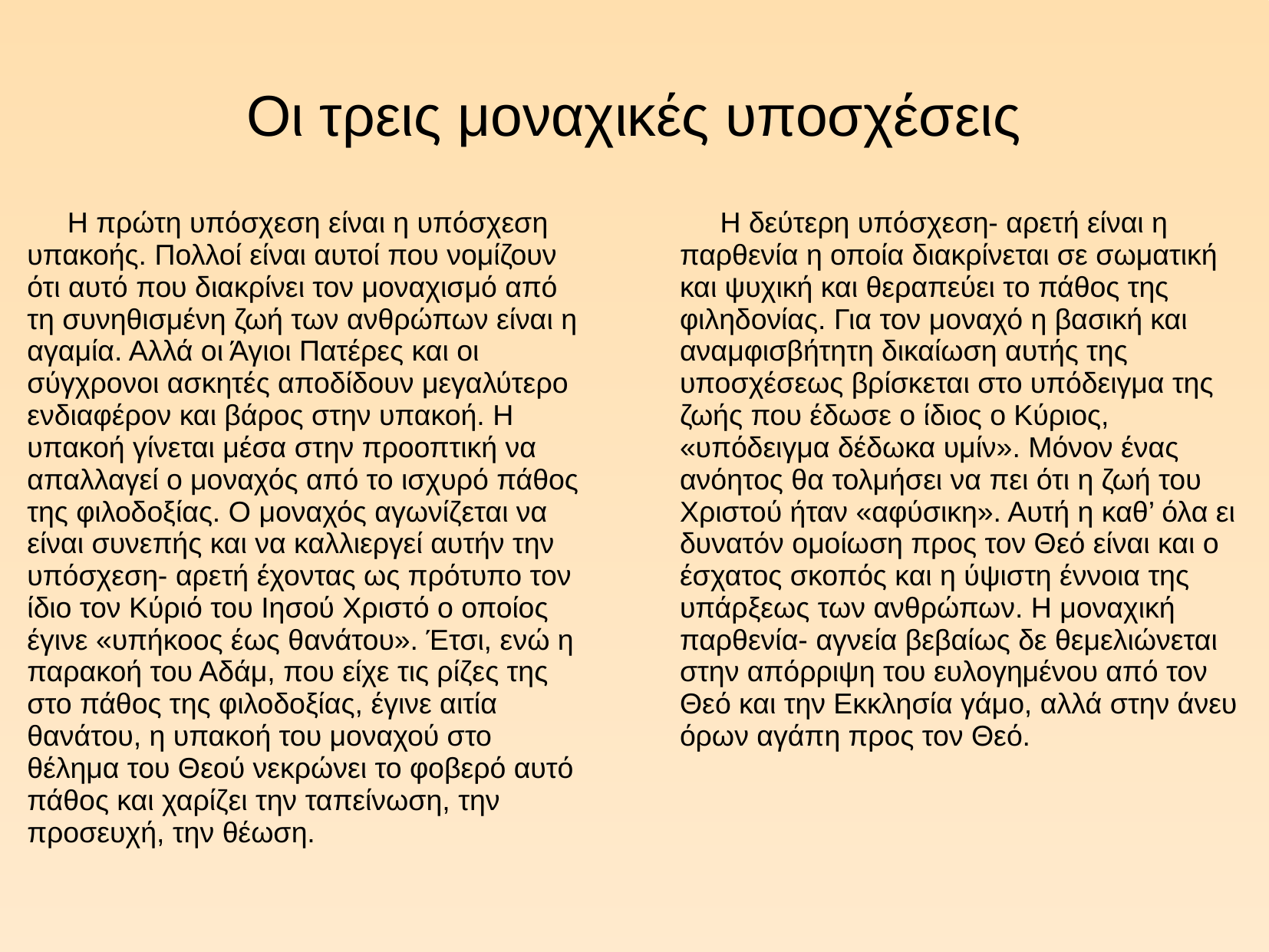

# Οι τρεις μοναχικές υποσχέσεις
     Η πρώτη υπόσχεση είναι η υπόσχεση υπακοής. Πολλοί είναι αυτοί που νομίζουν ότι αυτό που διακρίνει τον μοναχισμό από τη συνηθισμένη ζωή των ανθρώπων είναι η αγαμία. Αλλά οι Άγιοι Πατέρες και οι σύγχρονοι ασκητές αποδίδουν μεγαλύτερο ενδιαφέρον και βάρος στην υπακοή. Η υπακοή γίνεται μέσα στην προοπτική να απαλλαγεί ο μοναχός από το ισχυρό πάθος της φιλοδοξίας. Ο μοναχός αγωνίζεται να είναι συνεπής και να καλλιεργεί αυτήν την υπόσχεση- αρετή έχοντας ως πρότυπο τον ίδιο τον Κύριό του Ιησού Χριστό ο οποίος έγινε «υπήκοος έως θανάτου». Έτσι, ενώ η παρακοή του Αδάμ, που είχε τις ρίζες της στο πάθος της φιλοδοξίας, έγινε αιτία θανάτου, η υπακοή του μοναχού στο θέλημα του Θεού νεκρώνει το φοβερό αυτό πάθος και χαρίζει την ταπείνωση, την προσευχή, την θέωση.
     Η δεύτερη υπόσχεση- αρετή είναι η παρθενία η οποία διακρίνεται σε σωματική και ψυχική και θεραπεύει το πάθος της φιληδονίας. Για τον μοναχό η βασική και αναμφισβήτητη δικαίωση αυτής της υποσχέσεως βρίσκεται στο υπόδειγμα της ζωής που έδωσε ο ίδιος ο Κύριος, «υπόδειγμα δέδωκα υμίν». Μόνον ένας ανόητος θα τολμήσει να πει ότι η ζωή του Χριστού ήταν «αφύσικη». Αυτή η καθ’ όλα ει δυνατόν ομοίωση προς τον Θεό είναι και ο έσχατος σκοπός και η ύψιστη έννοια της υπάρξεως των ανθρώπων. Η μοναχική παρθενία- αγνεία βεβαίως δε θεμελιώνεται στην απόρριψη του ευλογημένου από τον Θεό και την Εκκλησία γάμο, αλλά στην άνευ όρων αγάπη προς τον Θεό.